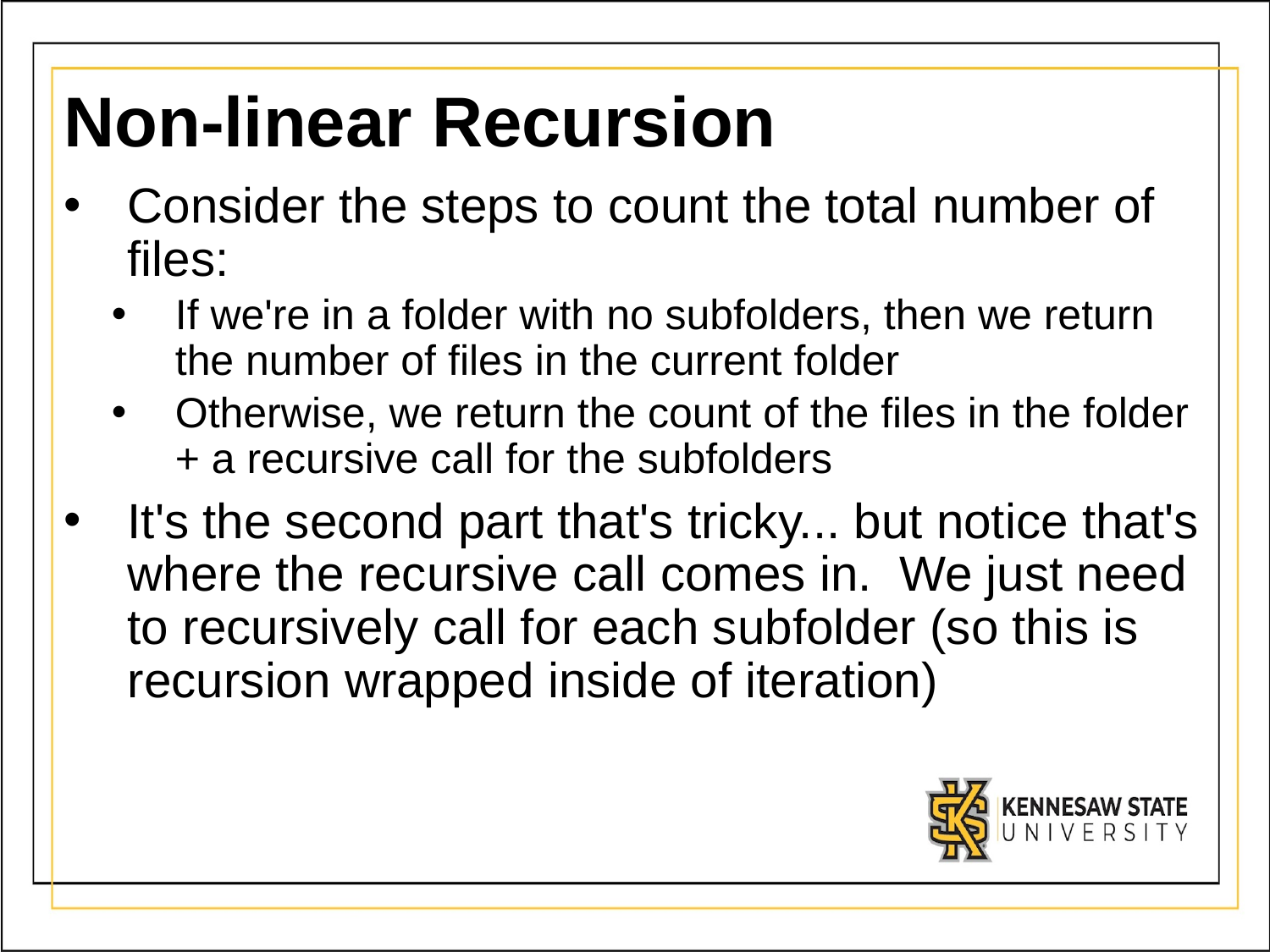

# Non-linear Recursion
Consider the steps to count the total number of files:
If we're in a folder with no subfolders, then we return the number of files in the current folder
Otherwise, we return the count of the files in the folder + a recursive call for the subfolders
It's the second part that's tricky... but notice that's where the recursive call comes in.  We just need to recursively call for each subfolder (so this is recursion wrapped inside of iteration)